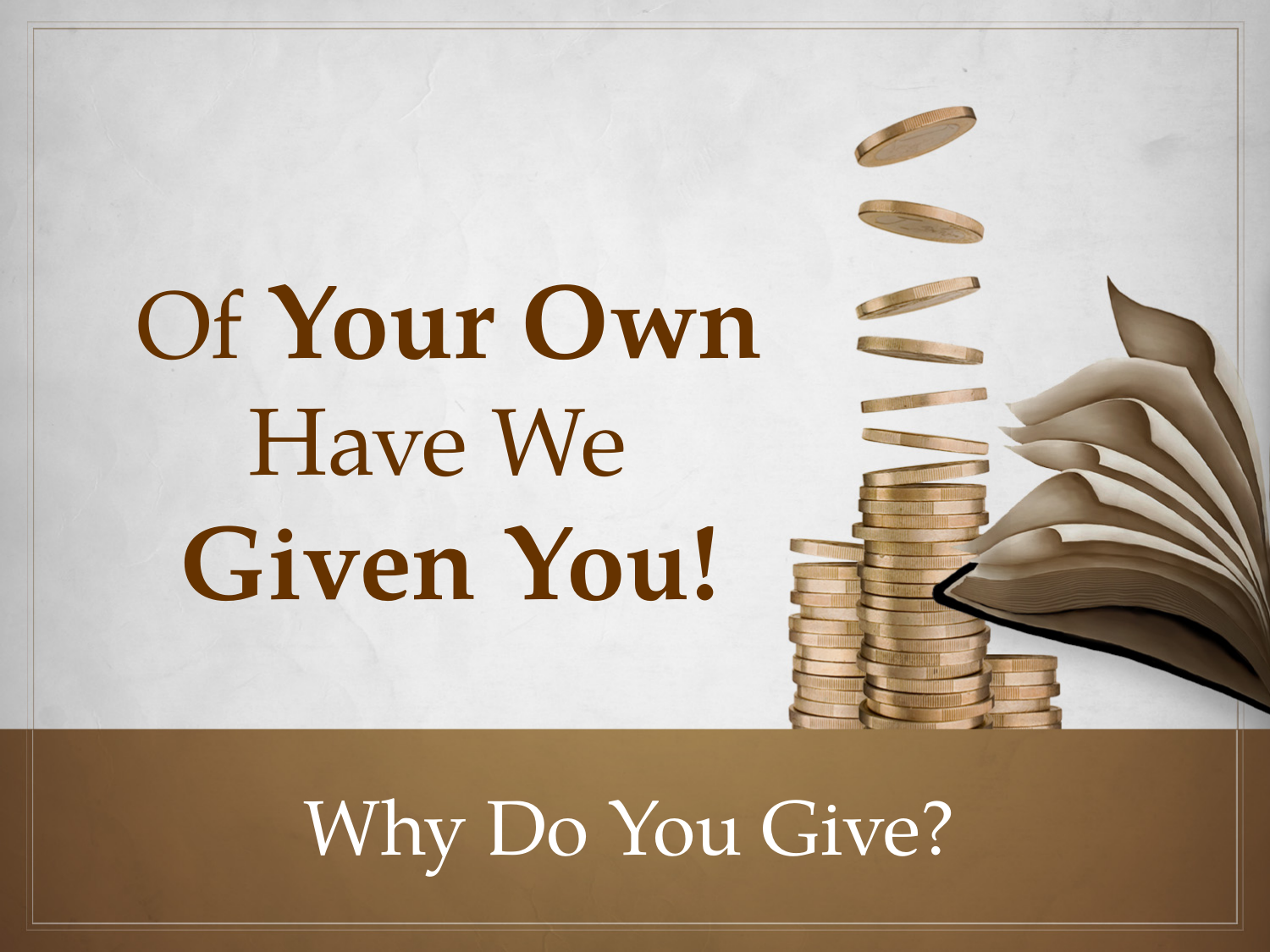

Of Your Own Have We
Given You!
Why Do You Give?